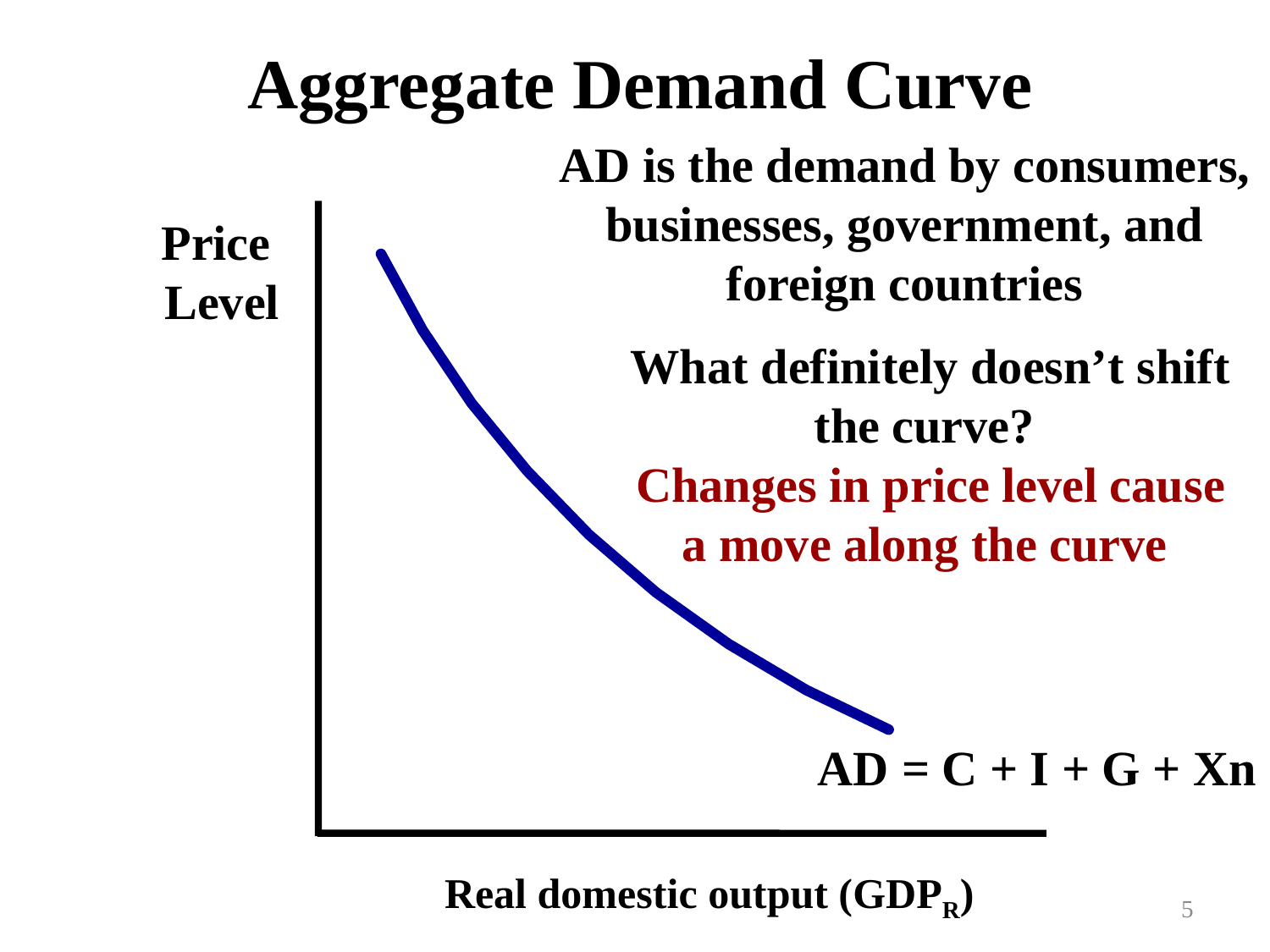

Aggregate Demand Curve
AD is the demand by consumers, businesses, government, and foreign countries

Price
Level

What definitely doesn’t shift the curve?
Changes in price level cause a move along the curve
AD
= C + I + G + Xn
Real domestic output (GDPR)
5